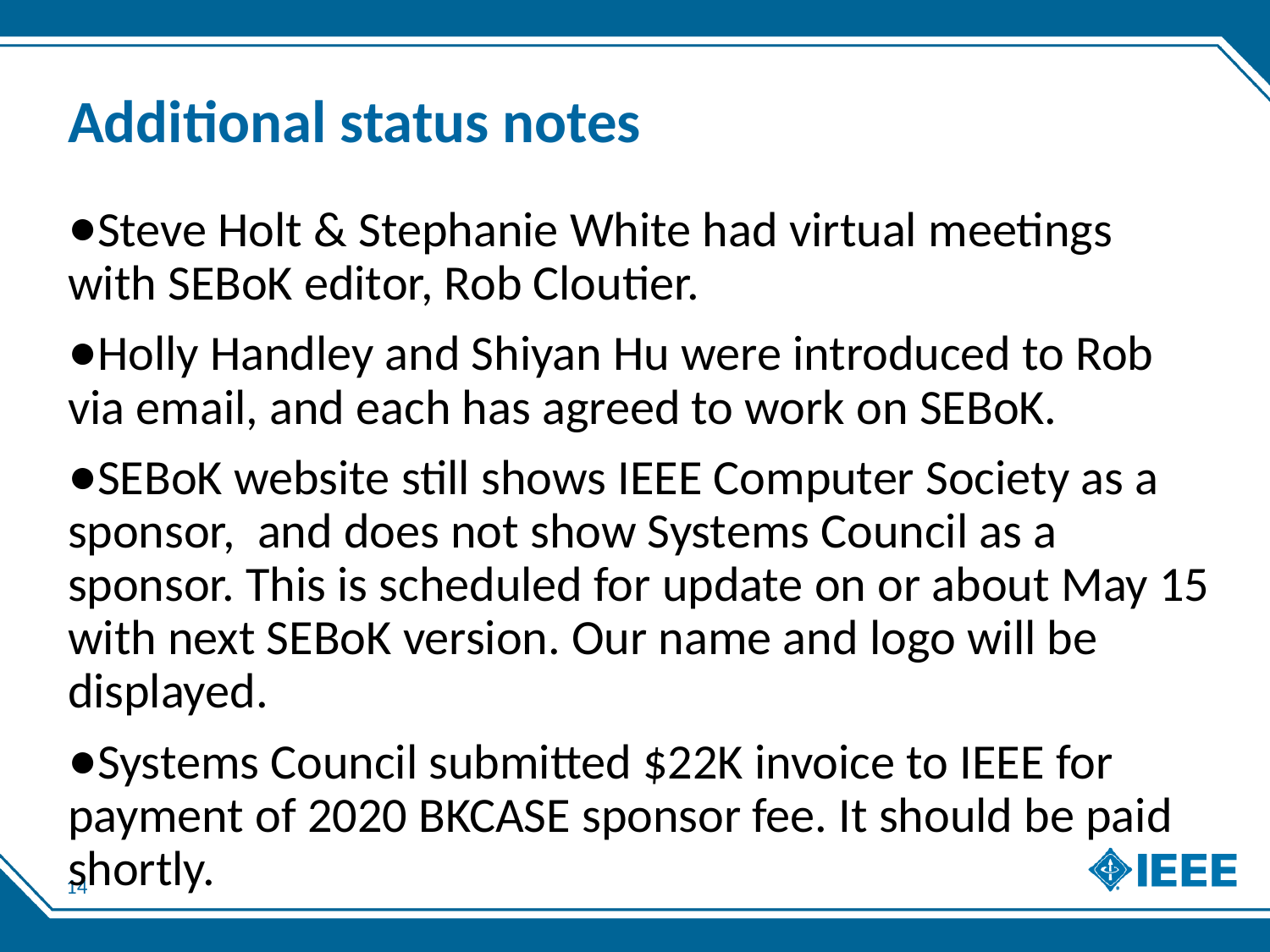

# Additional status notes
Steve Holt & Stephanie White had virtual meetings with SEBoK editor, Rob Cloutier.
Holly Handley and Shiyan Hu were introduced to Rob via email, and each has agreed to work on SEBoK.
SEBoK website still shows IEEE Computer Society as a sponsor,  and does not show Systems Council as a sponsor. This is scheduled for update on or about May 15 with next SEBoK version. Our name and logo will be displayed.
Systems Council submitted $22K invoice to IEEE for payment of 2020 BKCASE sponsor fee. It should be paid shortly.